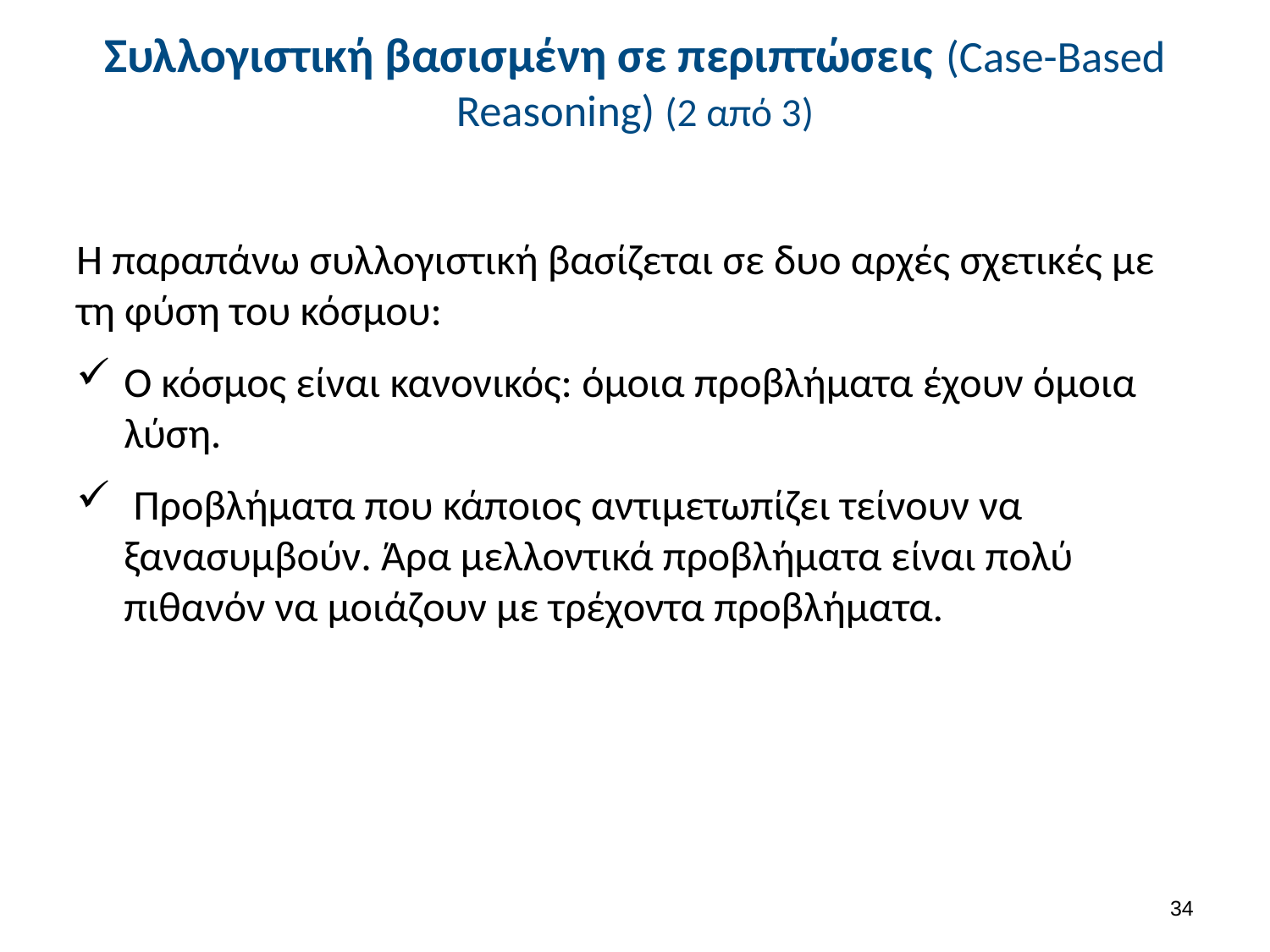

# Συλλογιστική βασισμένη σε περιπτώσεις (Case-Based Reasoning) (2 από 3)
Η παραπάνω συλλογιστική βασίζεται σε δυο αρχές σχετικές με τη φύση του κόσμου:
Ο κόσμος είναι κανονικός: όμοια προβλήματα έχουν όμοια λύση.
 Προβλήματα που κάποιος αντιμετωπίζει τείνουν να ξανασυμβούν. Άρα μελλοντικά προβλήματα είναι πολύ πιθανόν να μοιάζουν με τρέχοντα προβλήματα.

34